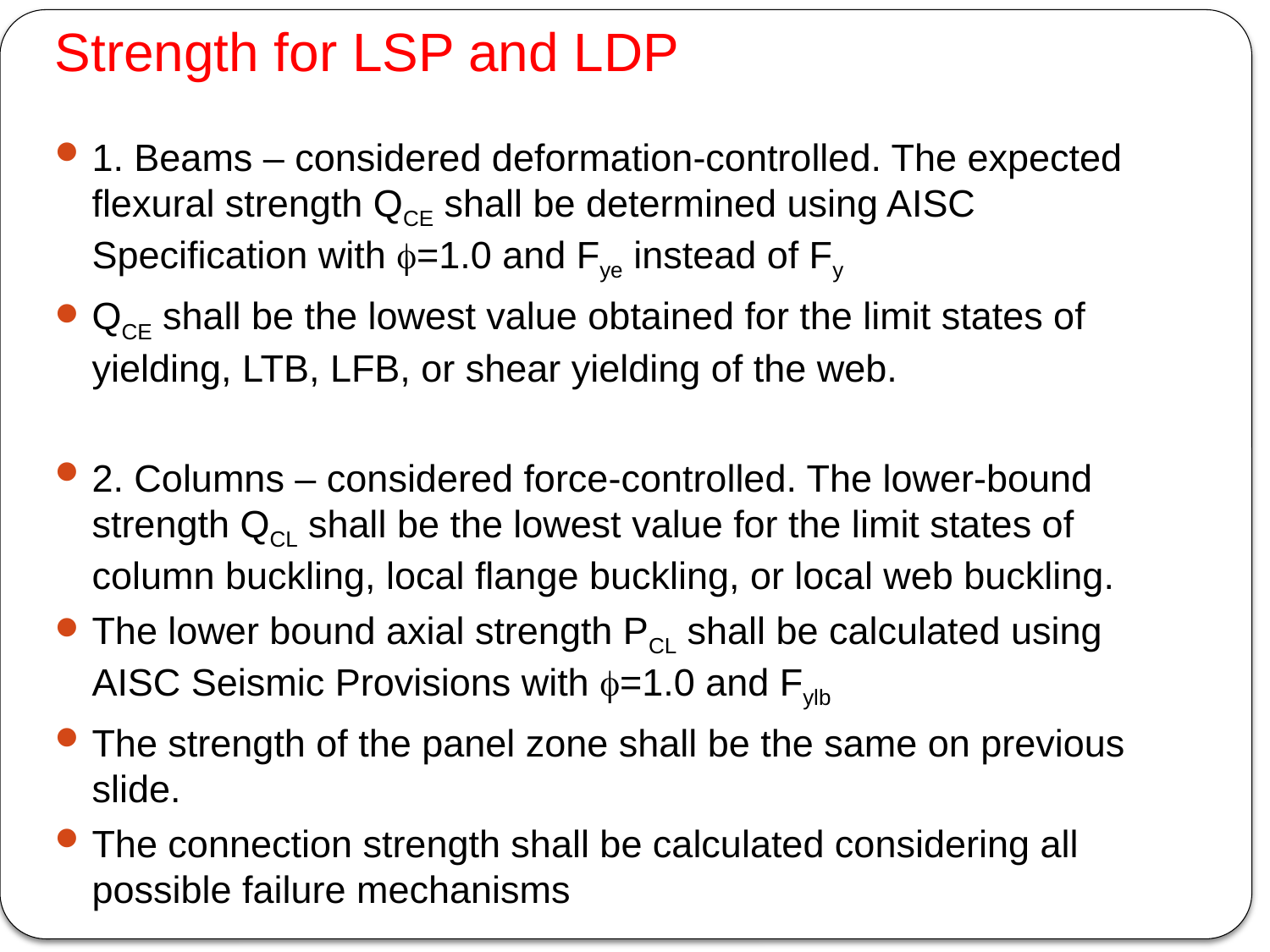

# Strength for LSP and LDP
1. Beams – considered deformation-controlled. The expected flexural strength QCE shall be determined using AISC Specification with φ=1.0 and Fye instead of Fy
QCE shall be the lowest value obtained for the limit states of yielding, LTB, LFB, or shear yielding of the web.

2. Columns – considered force-controlled. The lower-bound strength QCL shall be the lowest value for the limit states of column buckling, local flange buckling, or local web buckling.
The lower bound axial strength PCL shall be calculated using AISC Seismic Provisions with φ=1.0 and Fylb
The strength of the panel zone shall be the same on previous slide.
The connection strength shall be calculated considering all possible failure mechanisms